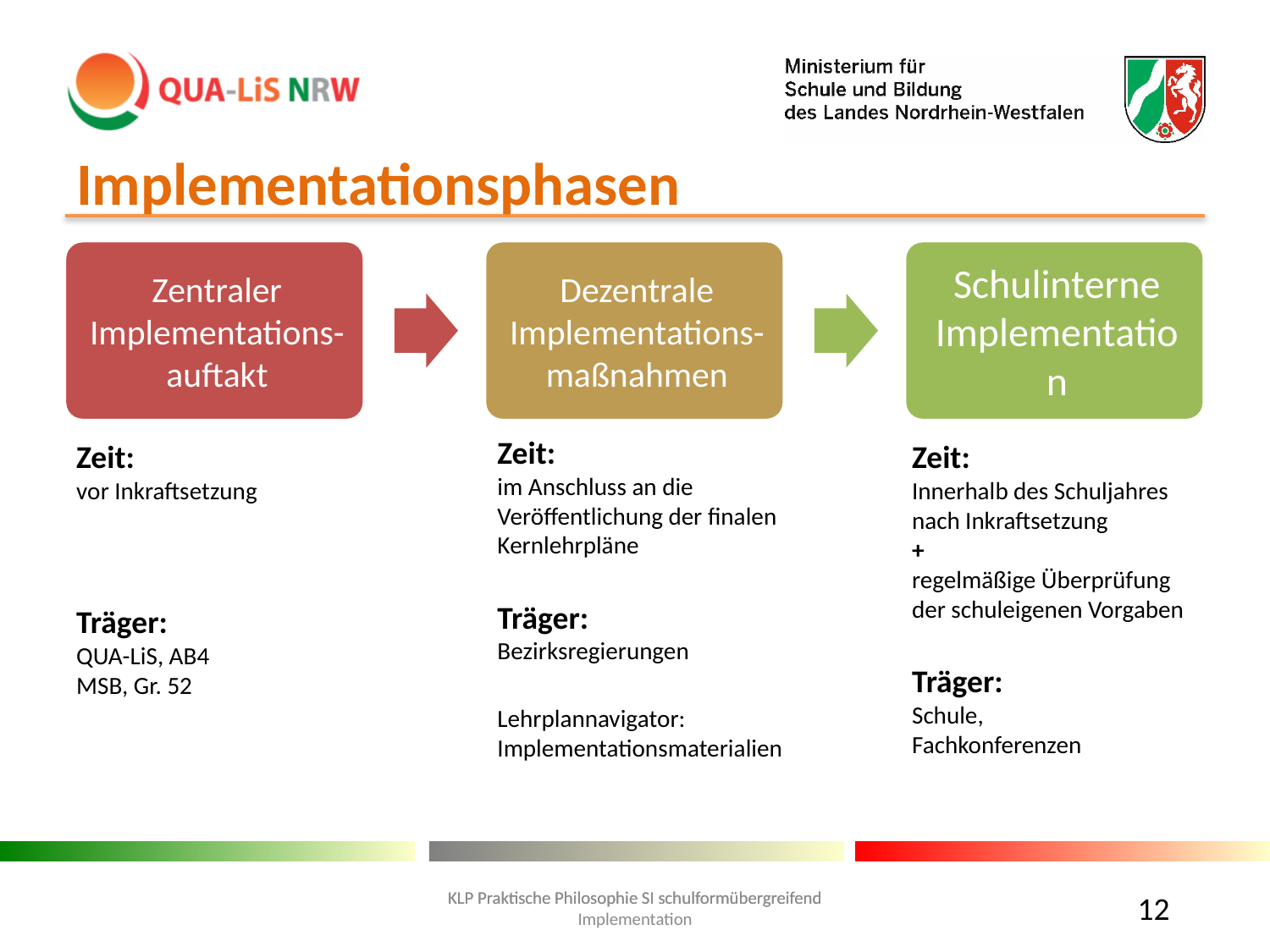

# Implementationsphasen
Zentraler Implementations-auftakt

Dezentrale Implementations-maßnahmen

Schulinterne Implementation

Zeit:
im Anschluss an die Veröffentlichung der finalen Kernlehrpläne

Träger:
Bezirksregierungen

Lehrplannavigator:
Implementationsmaterialien
Zeit:
vor Inkraftsetzung

Träger:
QUA-LiS, AB4
MSB, Gr. 52

Zeit:
Innerhalb des Schuljahres nach Inkraftsetzung
+
regelmäßige Überprüfung der schuleigenen Vorgaben

Träger:
Schule,
Fachkonferenzen

12